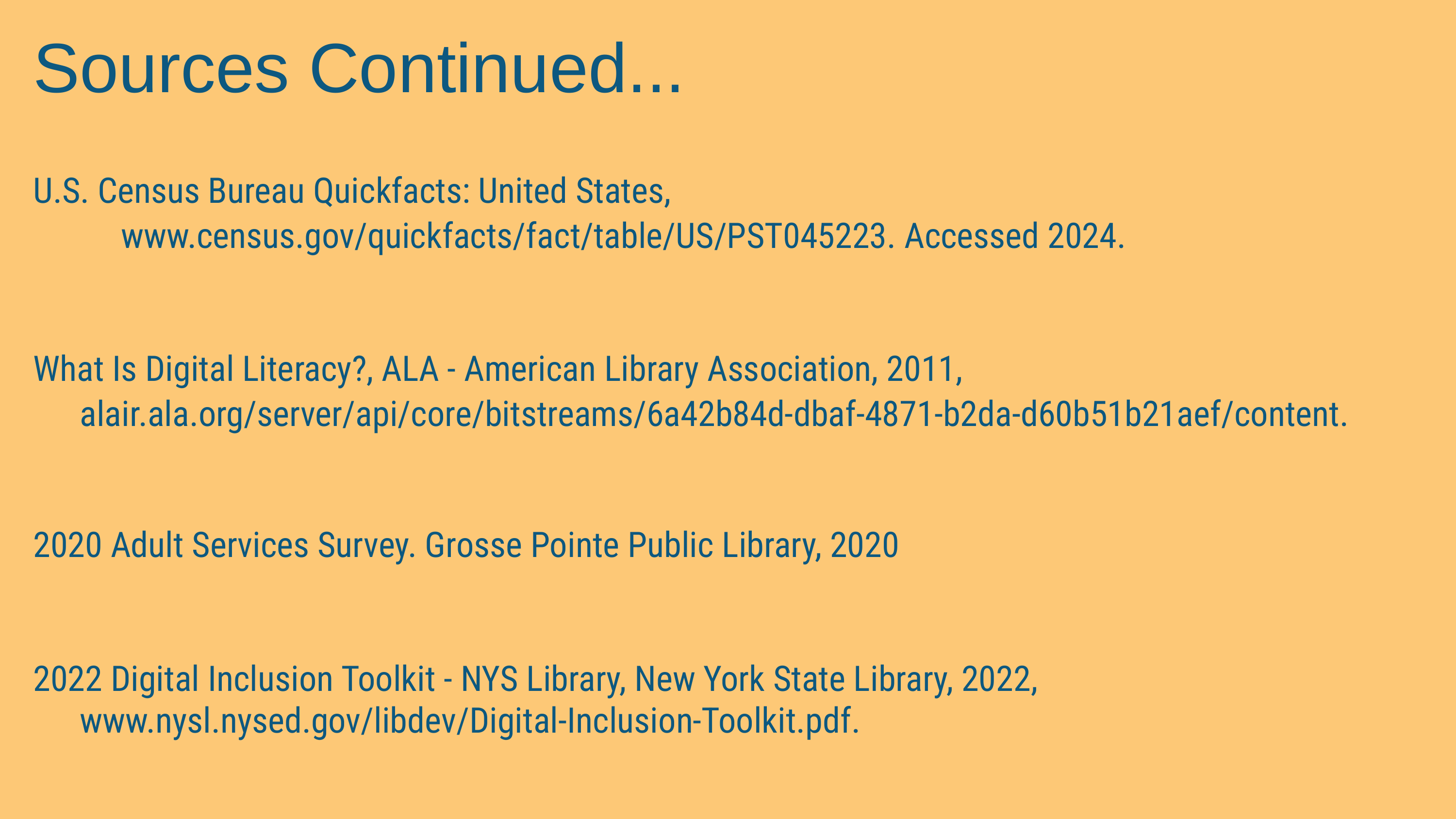

Sources Continued...
U.S. Census Bureau Quickfacts: United States,
www.census.gov/quickfacts/fact/table/US/PST045223. Accessed 2024.
What Is Digital Literacy?, ALA - American Library Association, 2011,
alair.ala.org/server/api/core/bitstreams/6a42b84d-dbaf-4871-b2da-d60b51b21aef/content.
2020 Adult Services Survey. Grosse Pointe Public Library, 2020
2022 Digital Inclusion Toolkit - NYS Library, New York State Library, 2022,
www.nysl.nysed.gov/libdev/Digital-Inclusion-Toolkit.pdf.